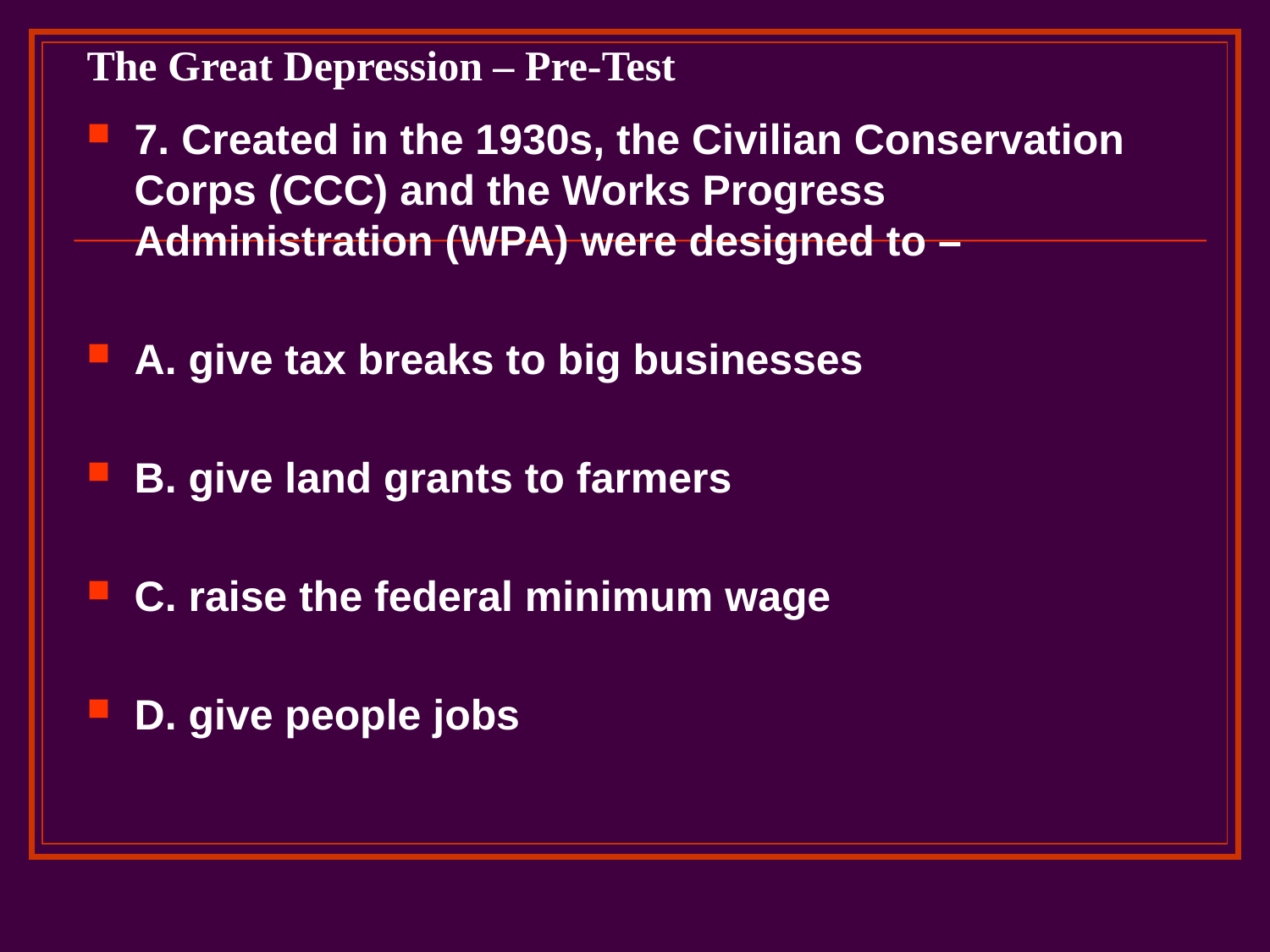

# The Great Depression – Pre-Test
7. Created in the 1930s, the Civilian Conservation Corps (CCC) and the Works Progress Administration (WPA) were designed to –

A. give tax breaks to big businesses

B. give land grants to farmers

C. raise the federal minimum wage

D. give people jobs